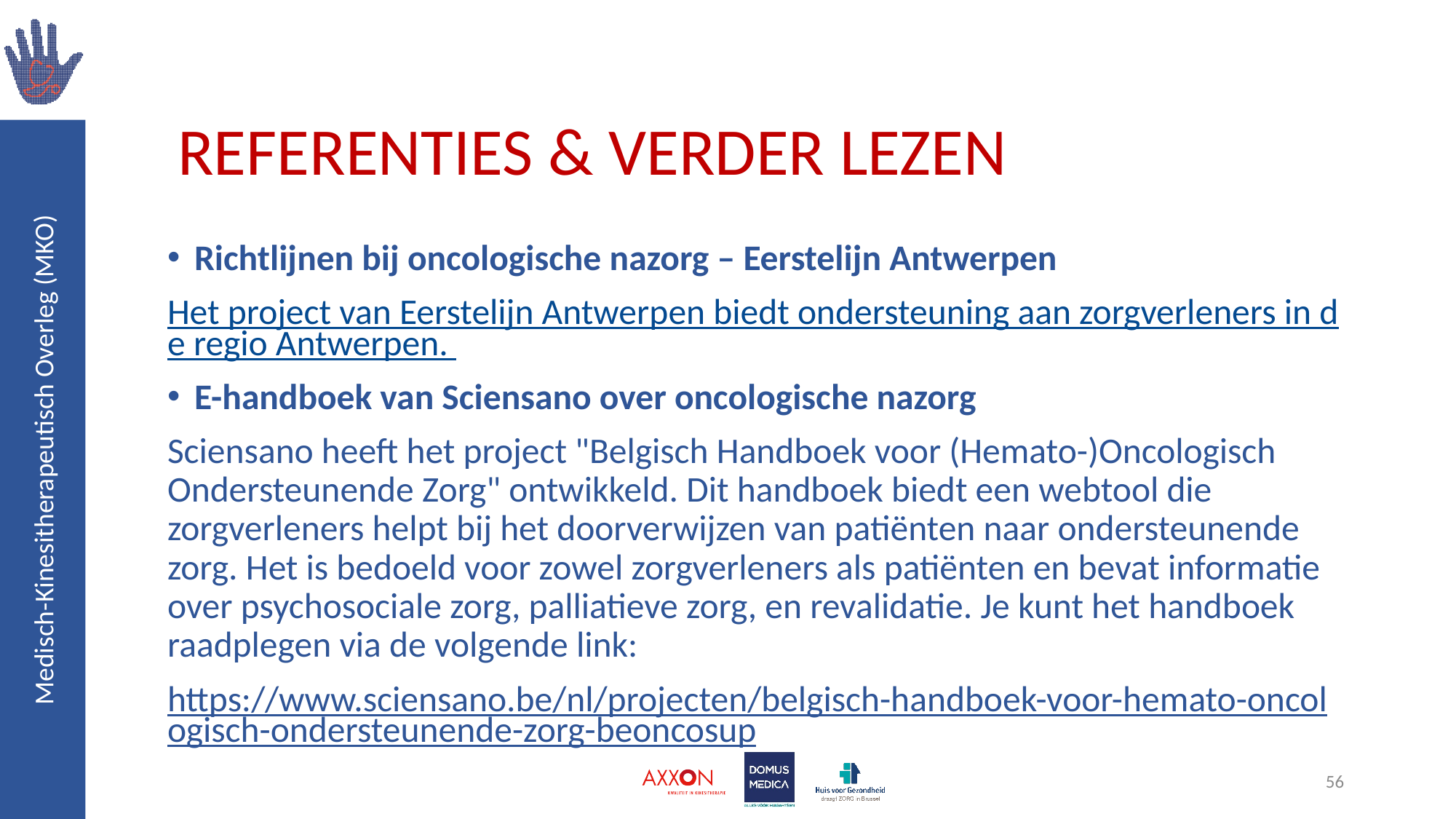

# REFERENTIES & VERDER LEZEN
Richtlijnen bij oncologische nazorg – Eerstelijn Antwerpen
Het project van Eerstelijn Antwerpen biedt ondersteuning aan zorgverleners in de regio Antwerpen.
E-handboek van Sciensano over oncologische nazorg
Sciensano heeft het project "Belgisch Handboek voor (Hemato-)Oncologisch Ondersteunende Zorg" ontwikkeld. Dit handboek biedt een webtool die zorgverleners helpt bij het doorverwijzen van patiënten naar ondersteunende zorg. Het is bedoeld voor zowel zorgverleners als patiënten en bevat informatie over psychosociale zorg, palliatieve zorg, en revalidatie. Je kunt het handboek raadplegen via de volgende link:
https://www.sciensano.be/nl/projecten/belgisch-handboek-voor-hemato-oncologisch-ondersteunende-zorg-beoncosup

56